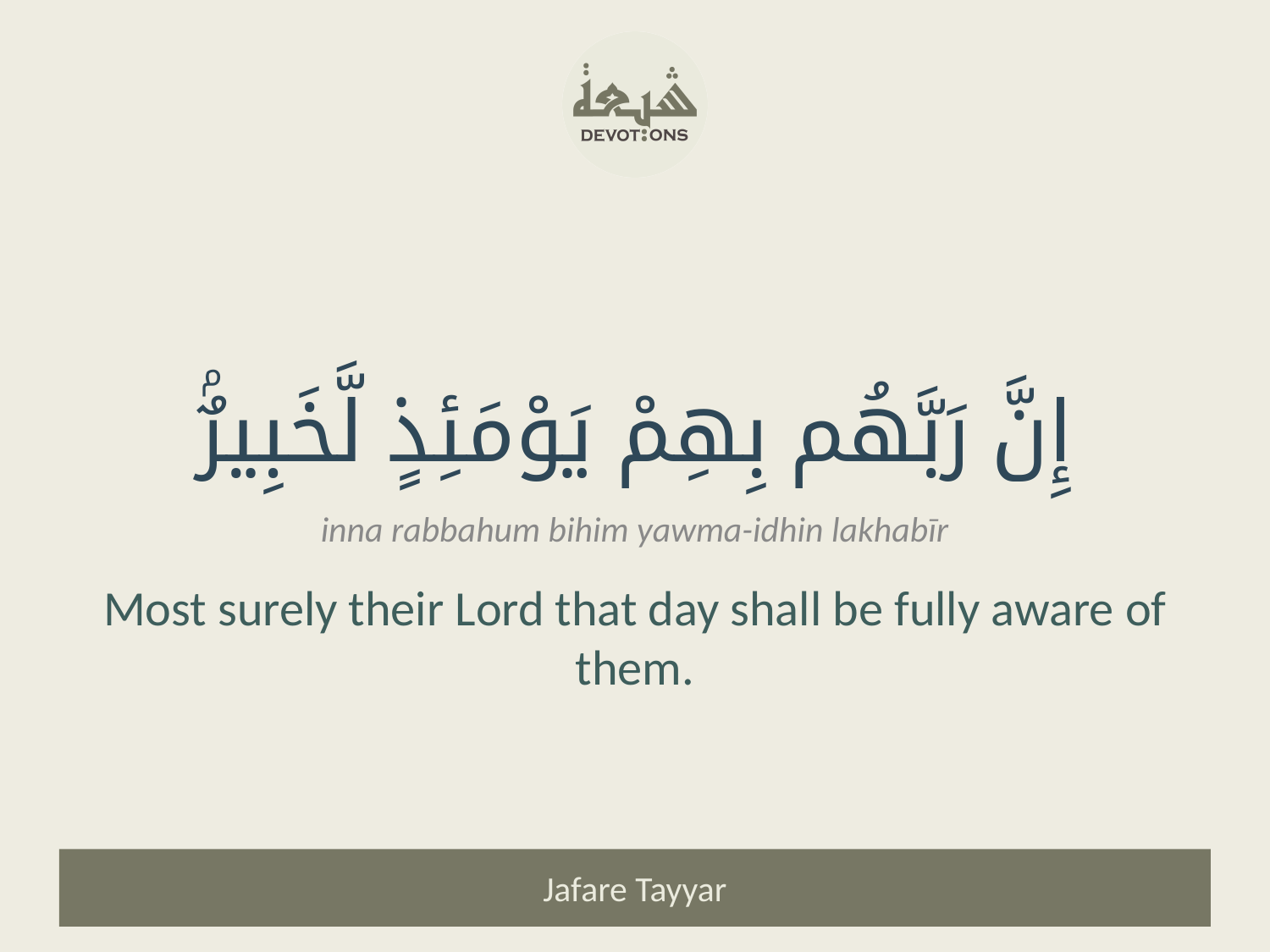

إِنَّ رَبَّهُم بِهِمْ يَوْمَئِذٍ لَّخَبِيرٌۢ
inna rabbahum bihim yawma-idhin lakhabīr
Most surely their Lord that day shall be fully aware of them.
Jafare Tayyar